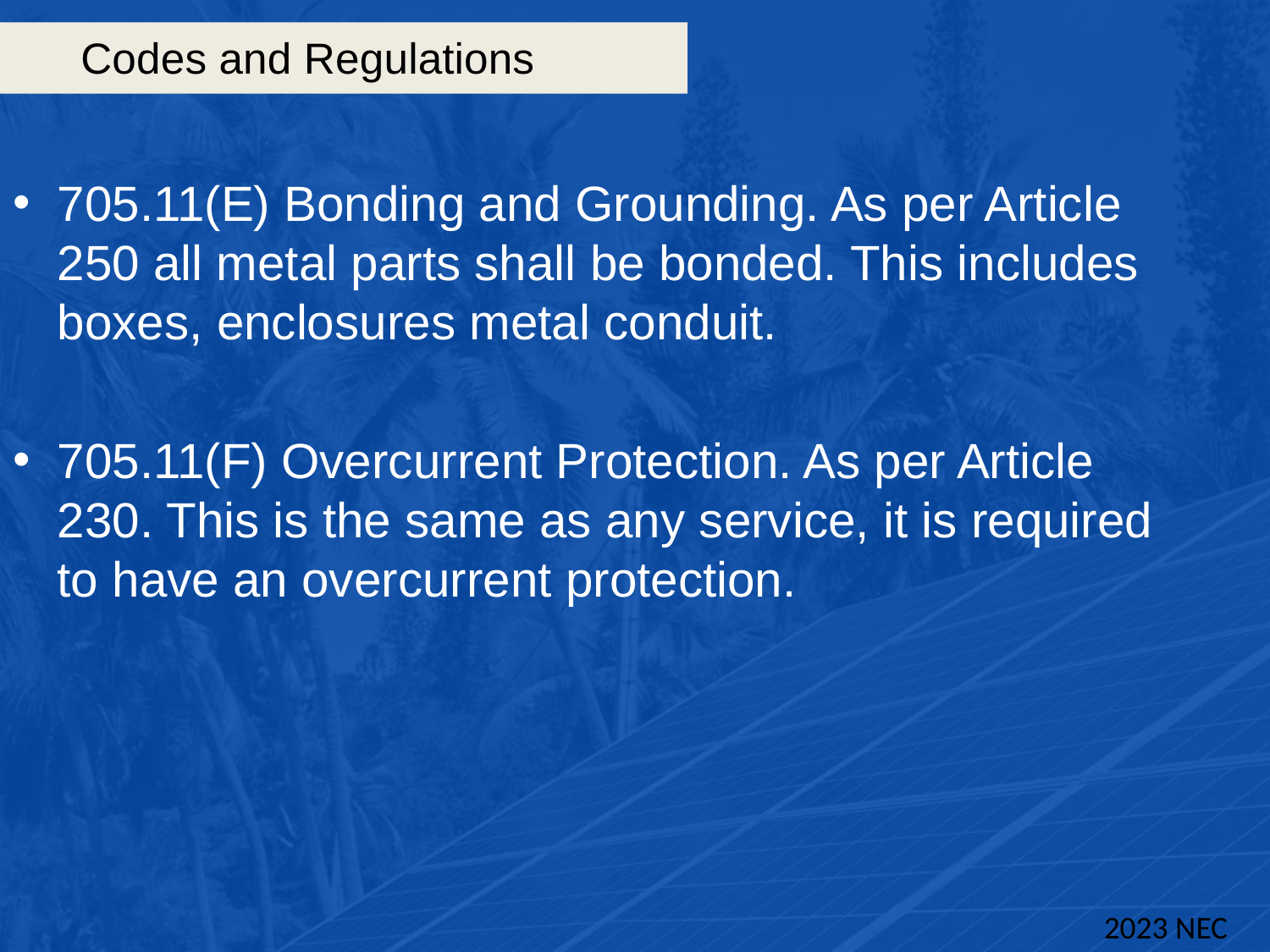

# Codes and Regulations
705.11(E) Bonding and Grounding. As per Article 250 all metal parts shall be bonded. This includes boxes, enclosures metal conduit.

705.11(F) Overcurrent Protection. As per Article 230. This is the same as any service, it is required to have an overcurrent protection.
2023 NEC